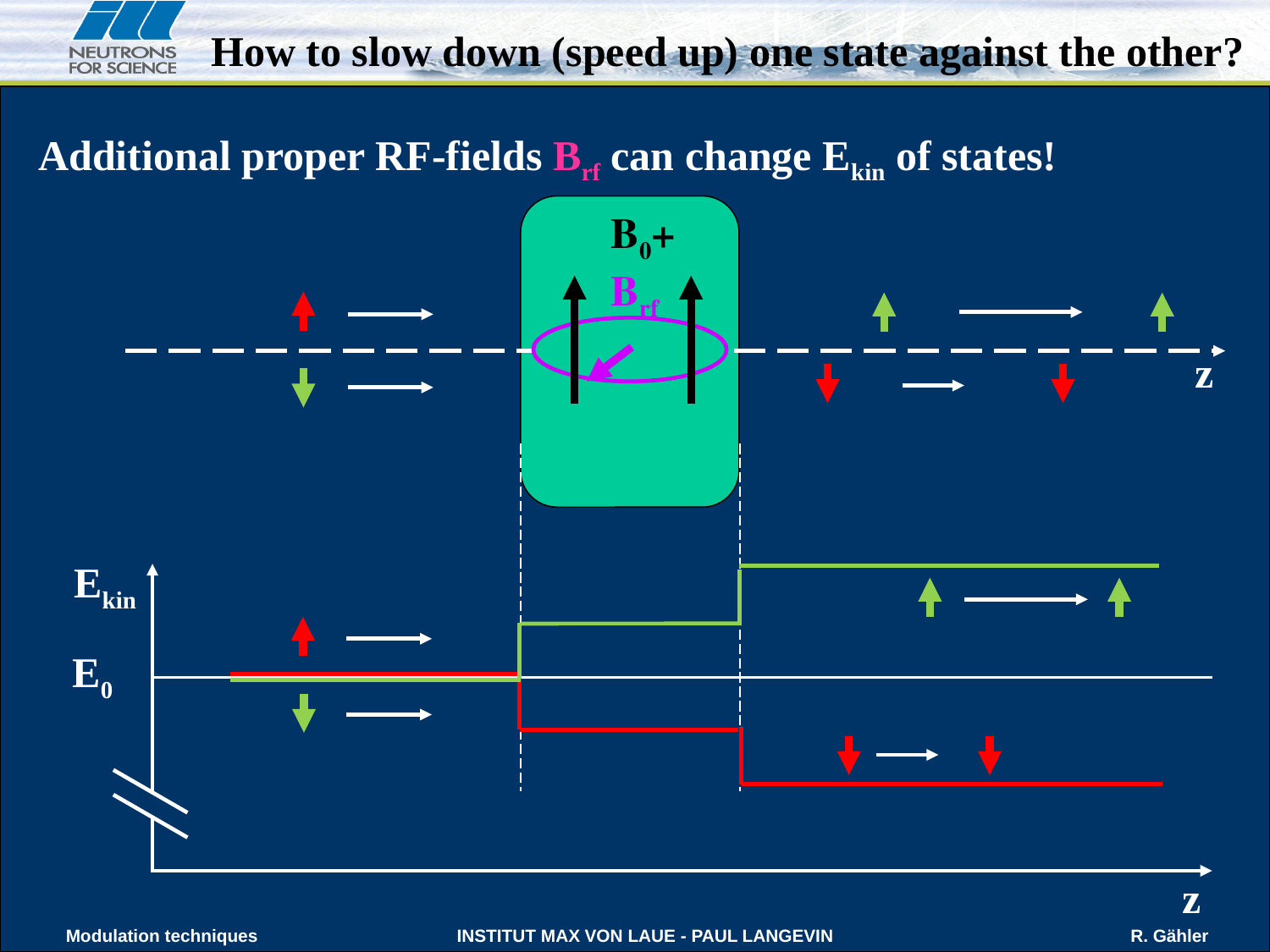

How to slow down (speed up) one state against the other?
Additional proper RF-fields Brf can change Ekin of states!

B0+
Brf

z
Ekin
E0
z